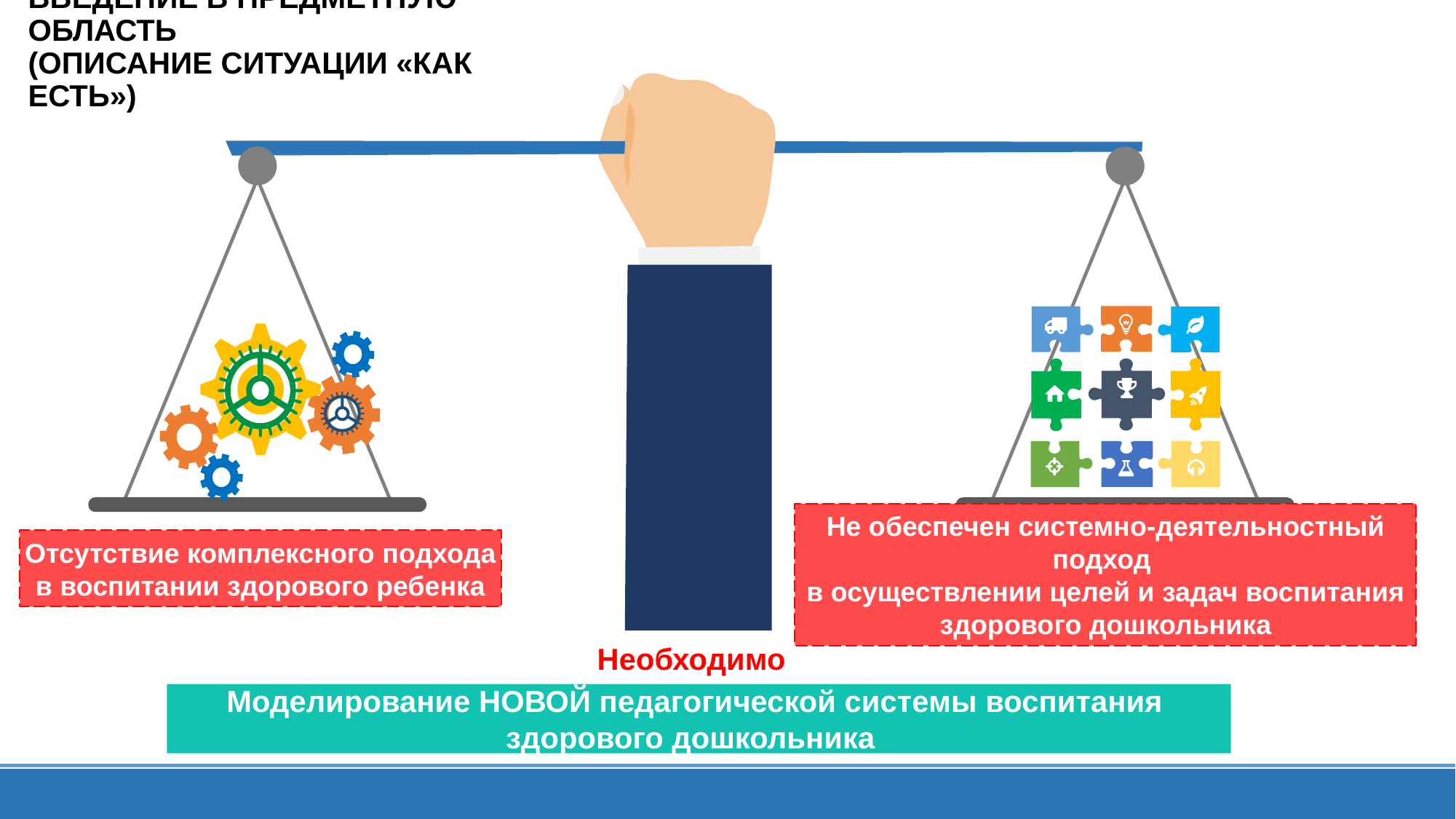

# ВВЕДЕНИЕ В ПРЕДМЕТНУЮ ОБЛАСТЬ (ОПИСАНИЕ СИТУАЦИИ «КАК ЕСТЬ»)

Не обеспечен системно-деятельностный подход
в осуществлении целей и задач воспитания здорового дошкольника
Отсутствие комплексного подхода в воспитании здорового ребенка
Необходимо
Моделирование НОВОЙ педагогической системы воспитания
здорового дошкольника